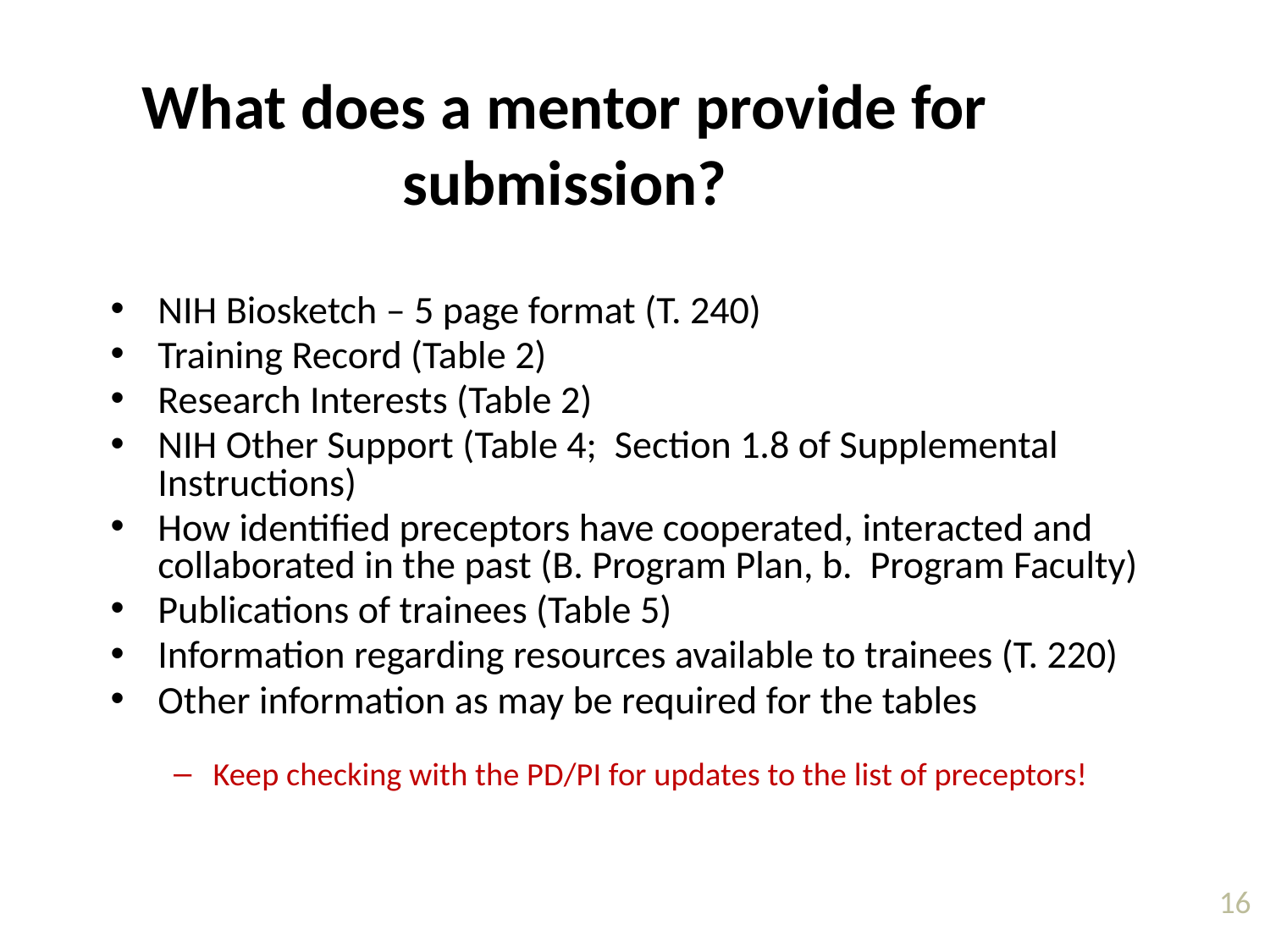

What does a mentor provide for submission?
NIH Biosketch – 5 page format (T. 240)
Training Record (Table 2)
Research Interests (Table 2)
NIH Other Support (Table 4;  Section 1.8 of Supplemental Instructions)
How identified preceptors have cooperated, interacted and collaborated in the past (B. Program Plan, b.  Program Faculty)
Publications of trainees (Table 5)
Information regarding resources available to trainees (T. 220)
Other information as may be required for the tables

Keep checking with the PD/PI for updates to the list of preceptors!

16